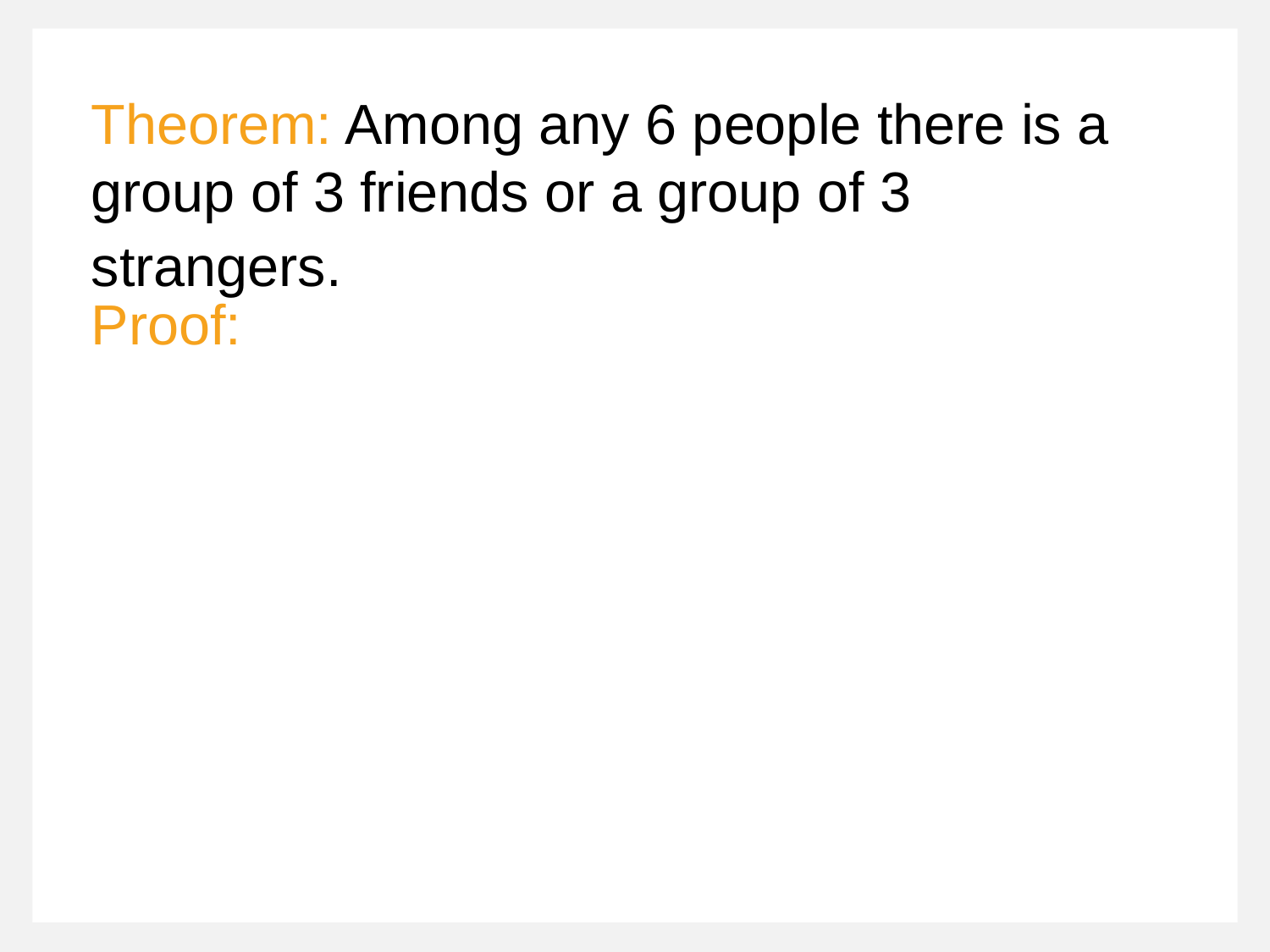

Theorem: Among any 6 people there is a group of 3 friends or a group of 3 strangers.
Proof: